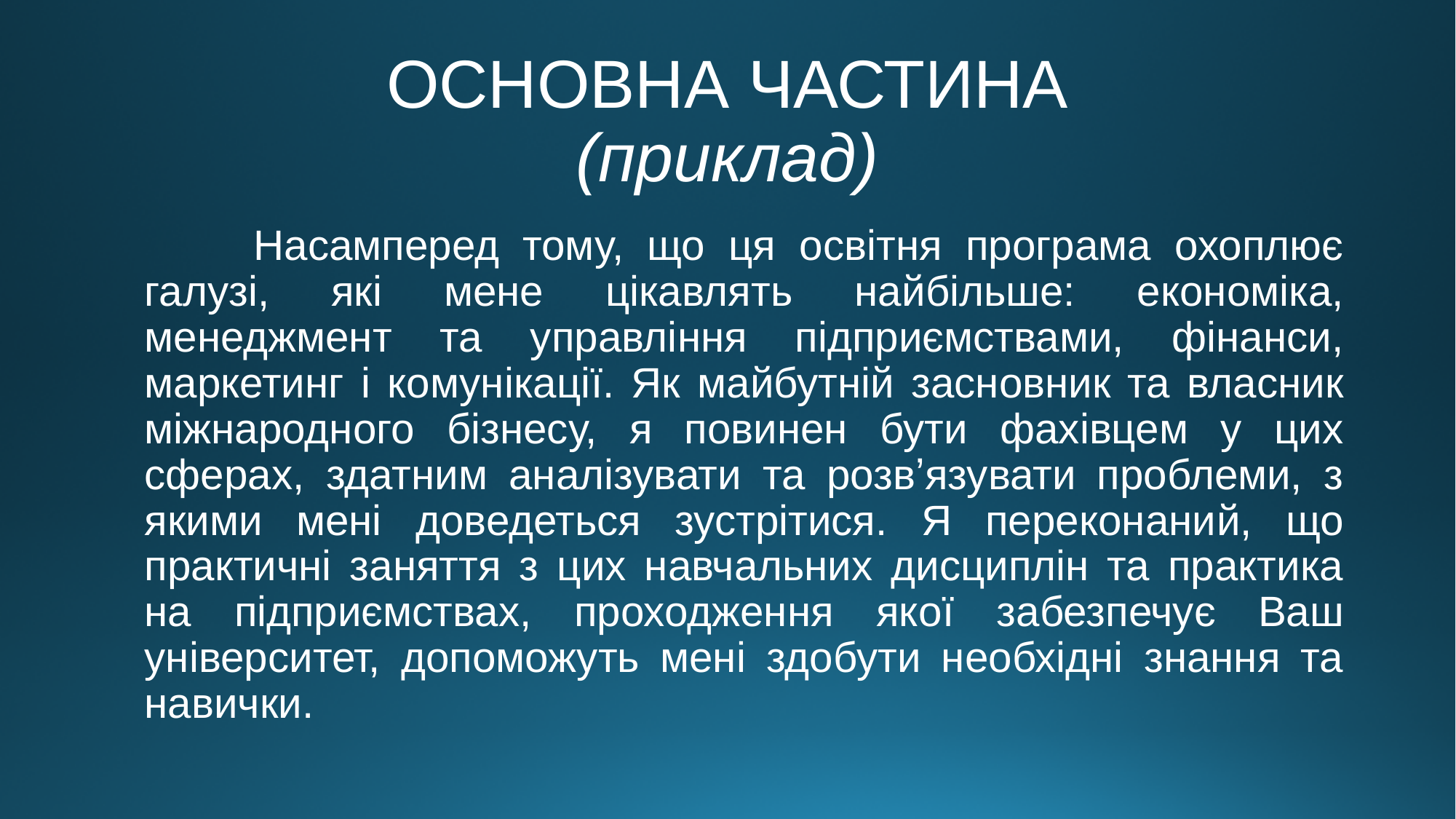

# ОСНОВНА ЧАСТИНА (приклад)
	Насамперед тому, що ця освітня програма охоплює галузі, які мене цікавлять найбільше: економіка, менеджмент та управління підприємствами, фінанси, маркетинг і комунікації. Як майбутній засновник та власник міжнародного бізнесу, я повинен бути фахівцем у цих сферах, здатним аналізувати та розвʼязувати проблеми, з якими мені доведеться зустрітися. Я переконаний, що практичні заняття з цих навчальних дисциплін та практика на підприємствах, проходження якої забезпечує Ваш університет, допоможуть мені здобути необхідні знання та навички.